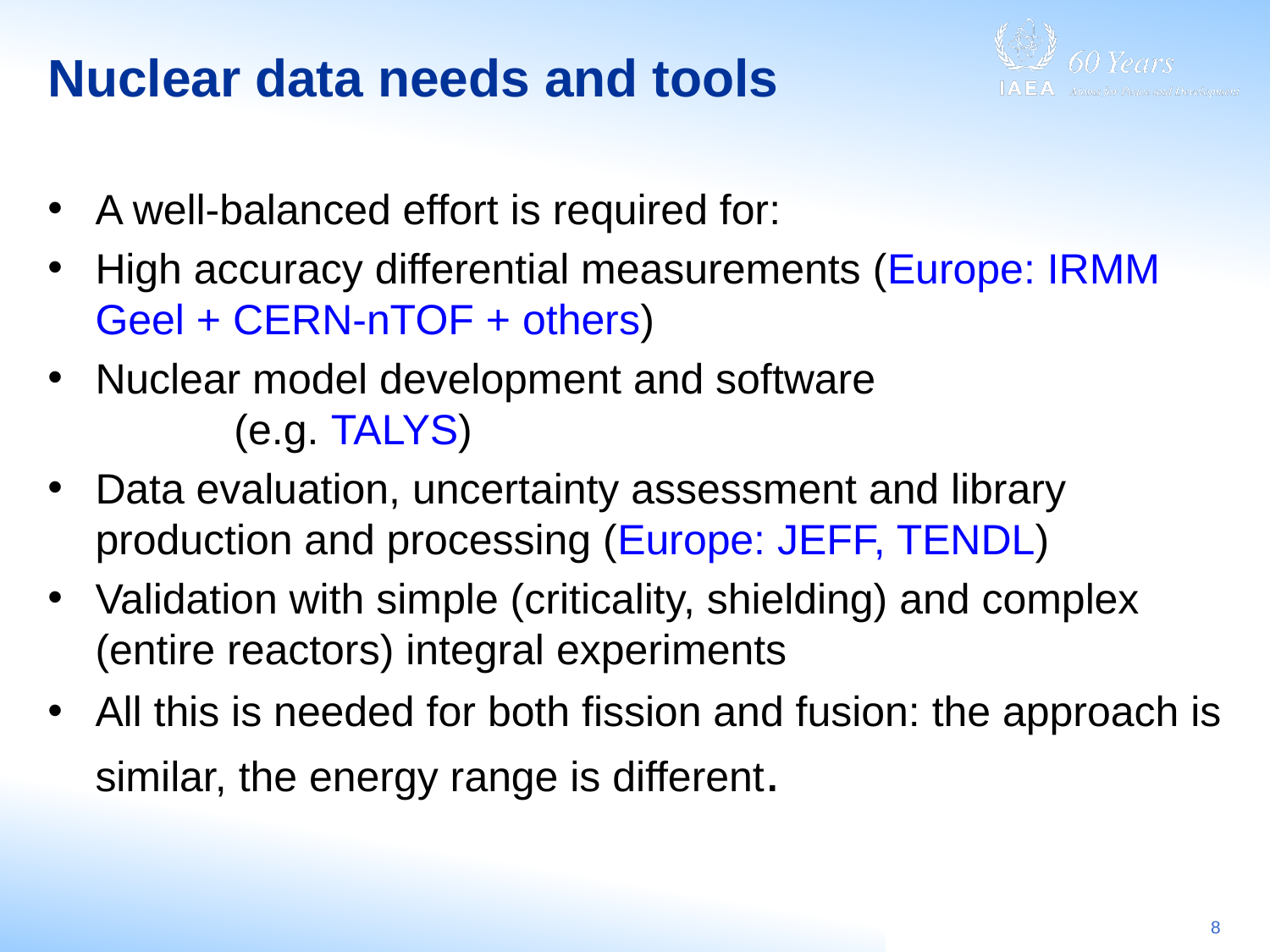

# Nuclear data needs and tools
A well-balanced effort is required for:
High accuracy differential measurements (Europe: IRMM Geel + CERN-nTOF + others)
Nuclear model development and software			 (e.g. TALYS)
Data evaluation, uncertainty assessment and library production and processing (Europe: JEFF, TENDL)
Validation with simple (criticality, shielding) and complex (entire reactors) integral experiments
All this is needed for both fission and fusion: the approach is similar, the energy range is different.
8